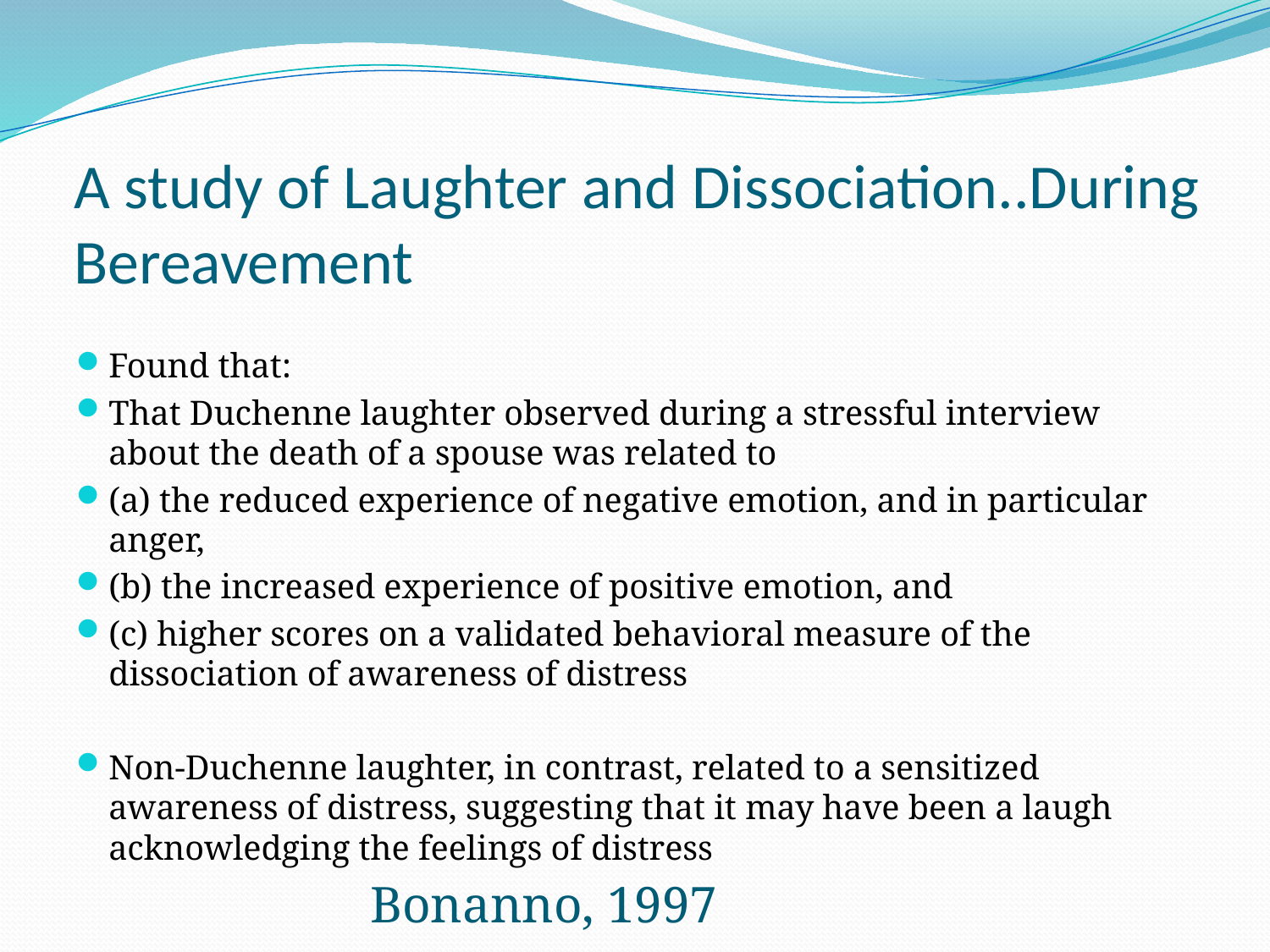

# A study of Laughter and Dissociation..During Bereavement
Found that:
That Duchenne laughter observed during a stressful interview about the death of a spouse was related to
(a) the reduced experience of negative emotion, and in particular anger,
(b) the increased experience of positive emotion, and
(c) higher scores on a validated behavioral measure of the dissociation of awareness of distress

Non-Duchenne laughter, in contrast, related to a sensitized awareness of distress, suggesting that it may have been a laugh acknowledging the feelings of distress
Bonanno, 1997